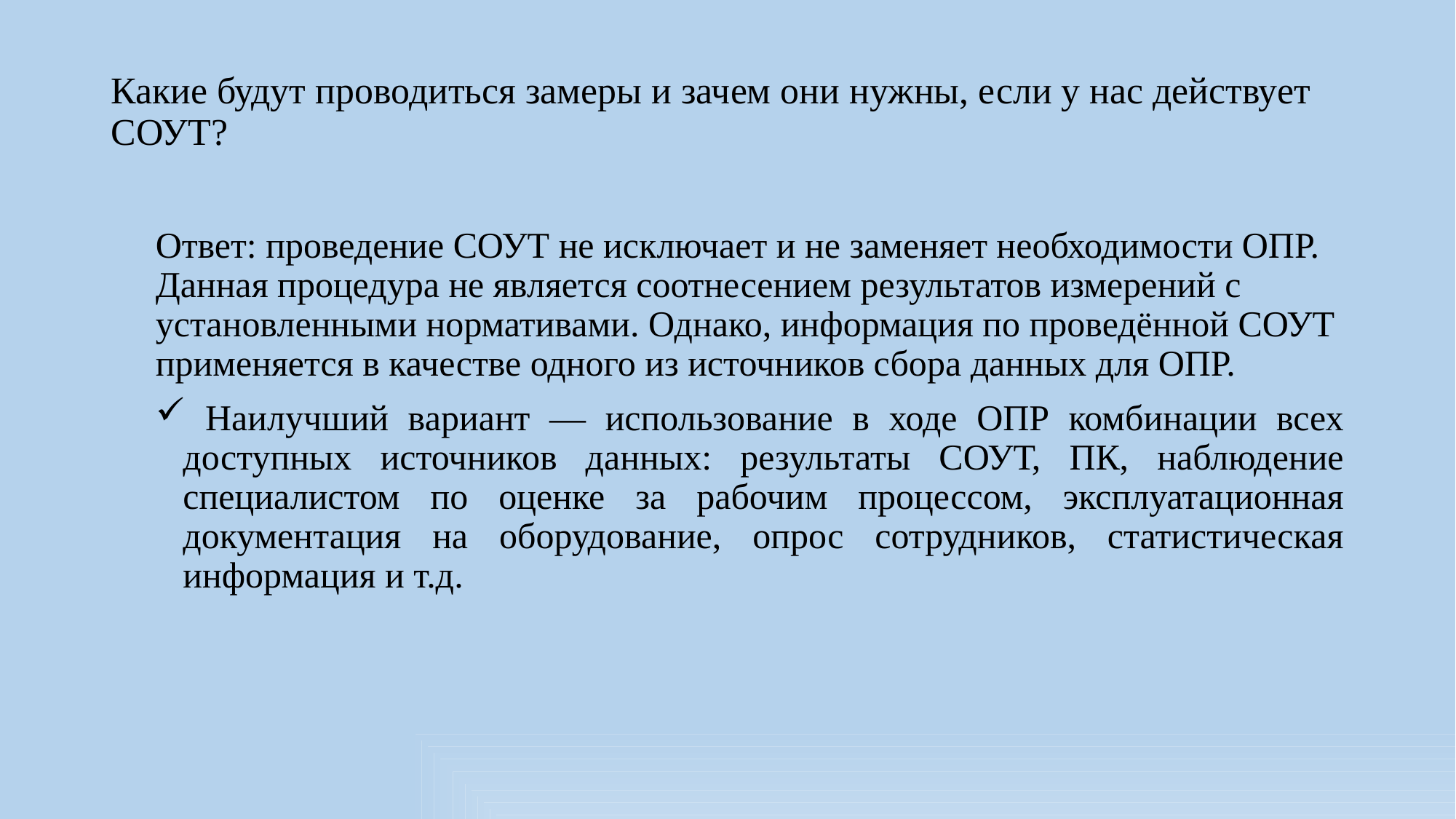

# Какие будут проводиться замеры и зачем они нужны, если у нас действует СОУТ?
Ответ: проведение СОУТ не исключает и не заменяет необходимости ОПР. Данная процедура не является соотнесением результатов измерений с установленными нормативами. Однако, информация по проведённой СОУТ применяется в качестве одного из источников сбора данных для ОПР.
 Наилучший вариант — использование в ходе ОПР комбинации всех доступных источников данных: результаты СОУТ, ПК, наблюдение специалистом по оценке за рабочим процессом, эксплуатационная документация на оборудование, опрос сотрудников, статистическая информация и т.д.